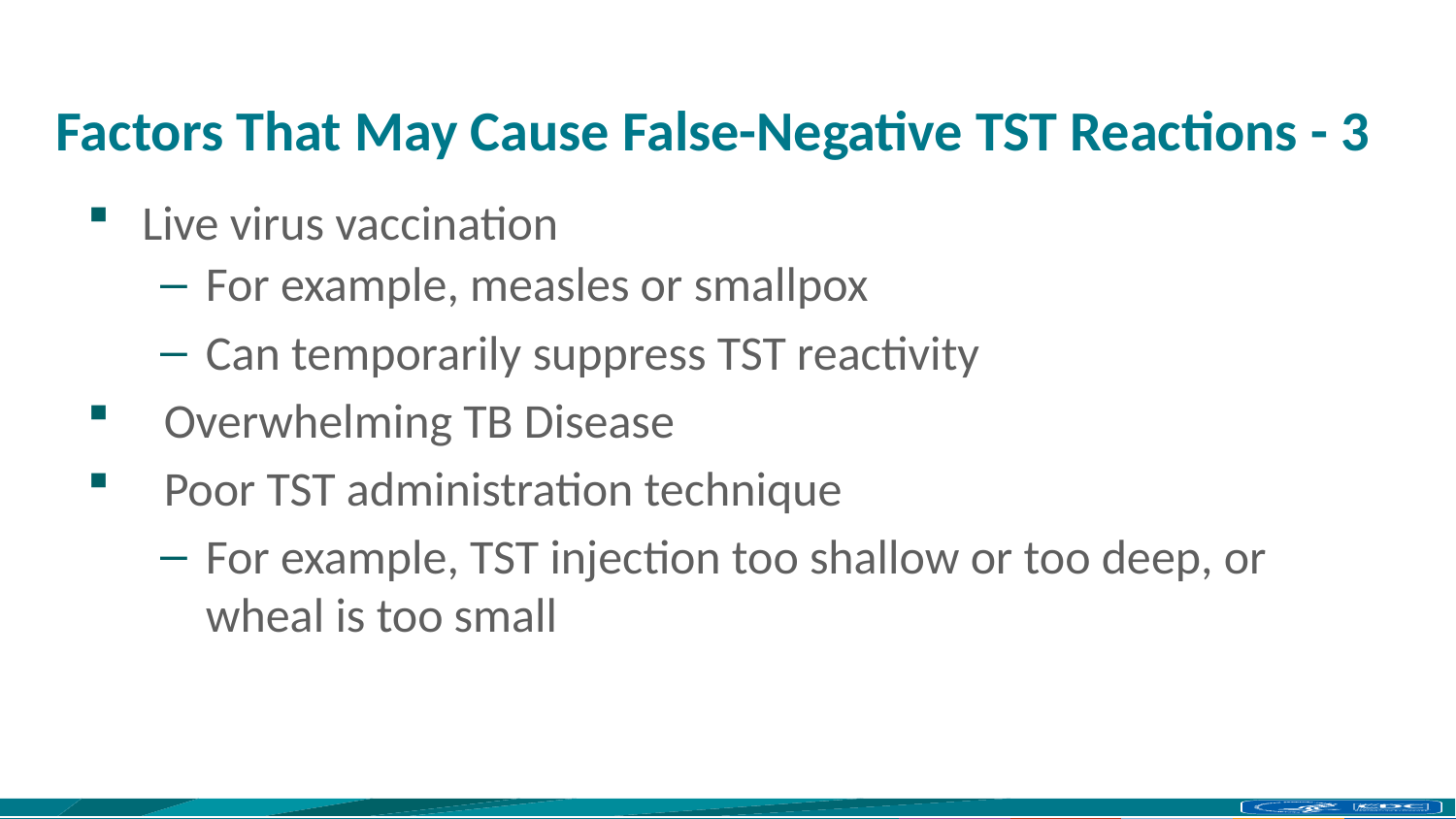

# Factors That May Cause False-Negative TST Reactions - 3
Live virus vaccination
For example, measles or smallpox
Can temporarily suppress TST reactivity
  Overwhelming TB Disease
  Poor TST administration technique
For example, TST injection too shallow or too deep, or wheal is too small